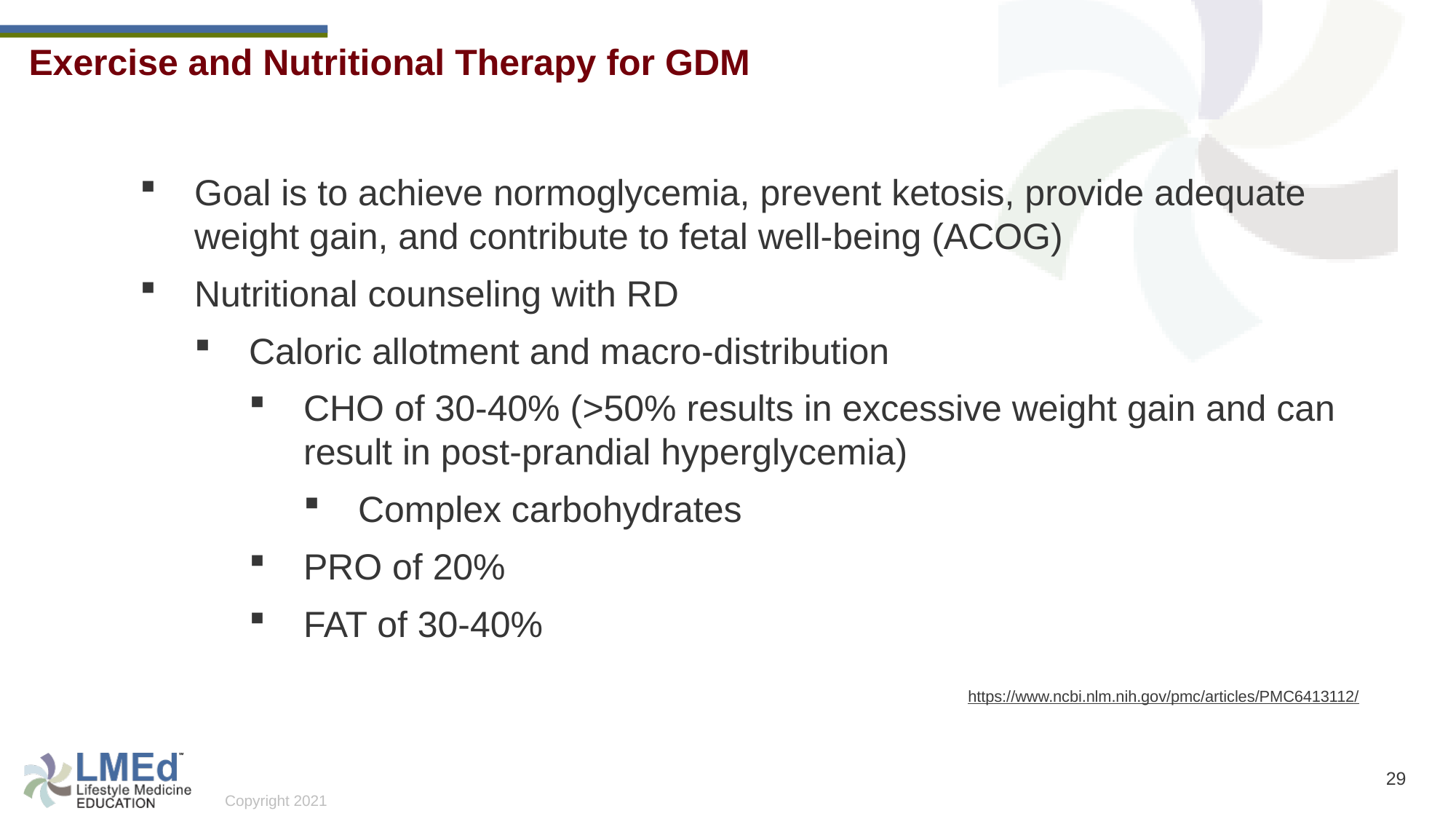

Exercise and Nutritional Therapy for GDM
Goal is to achieve normoglycemia, prevent ketosis, provide adequate weight gain, and contribute to fetal well-being (ACOG)
Nutritional counseling with RD
Caloric allotment and macro-distribution
CHO of 30-40% (>50% results in excessive weight gain and can result in post-prandial hyperglycemia)
Complex carbohydrates
PRO of 20%
FAT of 30-40%
https://www.ncbi.nlm.nih.gov/pmc/articles/PMC6413112/
29